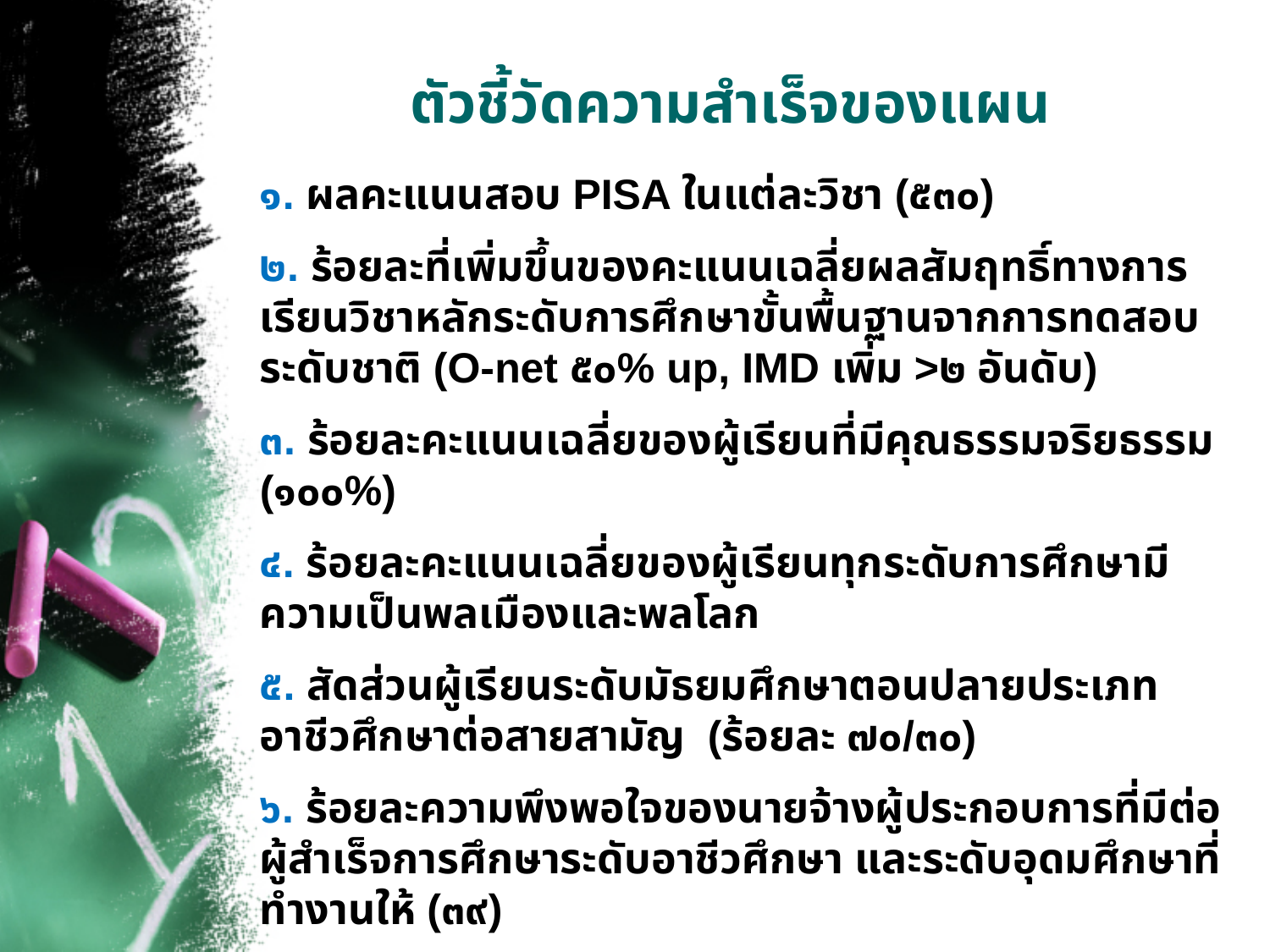

# ตัวชี้วัดความสำเร็จของแผน
๑. ผลคะแนนสอบ PISA ในแต่ละวิชา (๕๓๐)
๒. ร้อยละที่เพิ่มขึ้นของคะแนนเฉลี่ยผลสัมฤทธิ์ทางการเรียนวิชาหลักระดับการศึกษาขั้นพื้นฐานจากการทดสอบระดับชาติ (O-net ๕๐% up, IMD เพิ่ม >๒ อันดับ)
๓. ร้อยละคะแนนเฉลี่ยของผู้เรียนที่มีคุณธรรมจริยธรรม (๑๐๐%)
๔. ร้อยละคะแนนเฉลี่ยของผู้เรียนทุกระดับการศึกษามีความเป็นพลเมืองและพลโลก
๕. สัดส่วนผู้เรียนระดับมัธยมศึกษาตอนปลายประเภทอาชีวศึกษาต่อสายสามัญ  (ร้อยละ ๗๐/๓๐)
๖. ร้อยละความพึงพอใจของนายจ้างผู้ประกอบการที่มีต่อผู้สำเร็จการศึกษาระดับอาชีวศึกษา และระดับอุดมศึกษาที่ทำงานให้ (๓๙)
๗. ร้อยละของผู้สำเร็จการศึกษาระดับอาชีวศึกษา และระดับอุดมศึกษาได้งานทำ หรือประกอบอาชีพอิสระภายใน ๑ ปี (๙๐%)